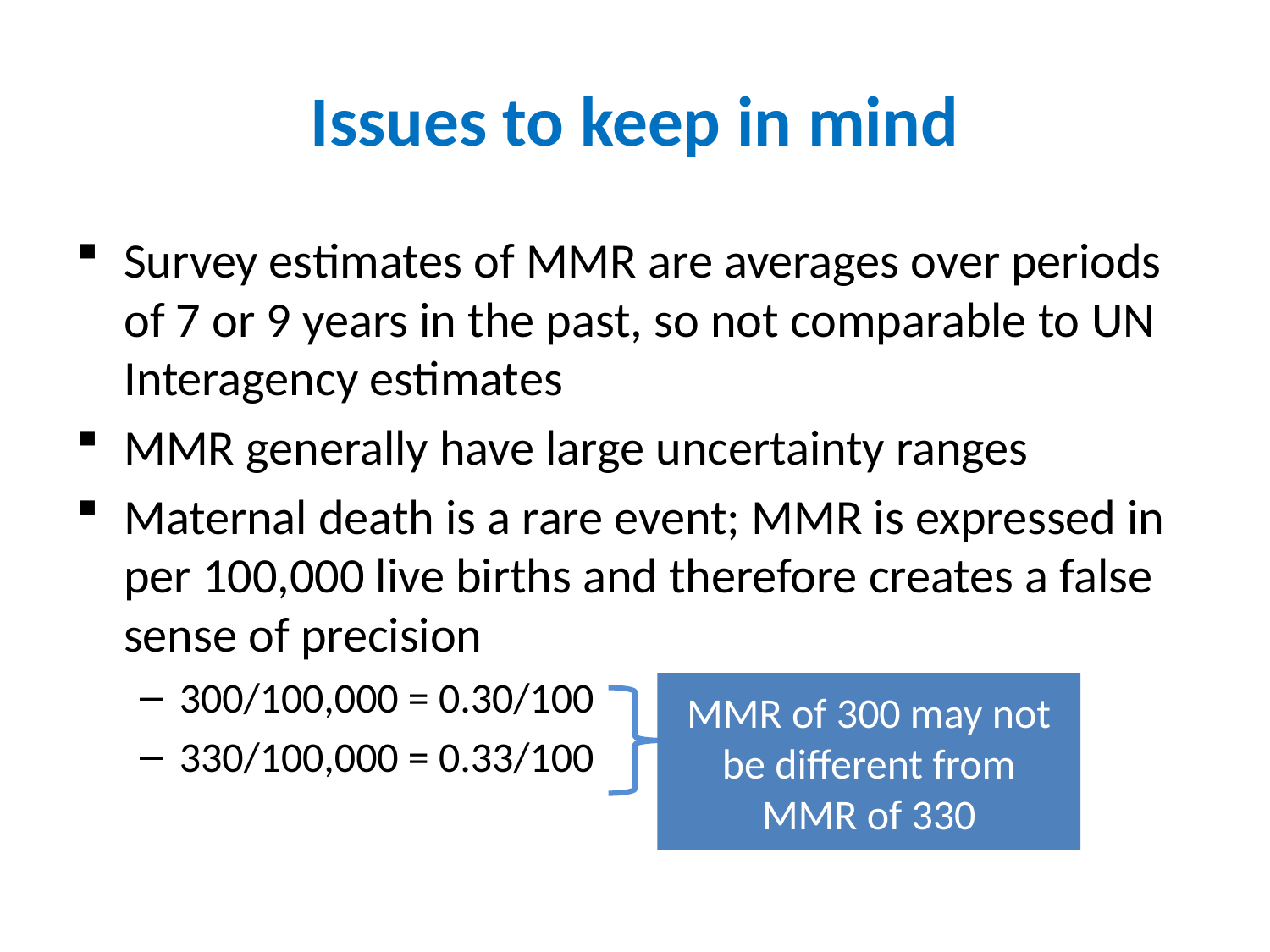

# Issues to keep in mind
Survey estimates of MMR are averages over periods of 7 or 9 years in the past, so not comparable to UN Interagency estimates
MMR generally have large uncertainty ranges
Maternal death is a rare event; MMR is expressed in per 100,000 live births and therefore creates a false sense of precision
300/100,000 = 0.30/100
330/100,000 = 0.33/100
MMR of 300 may not be different from MMR of 330